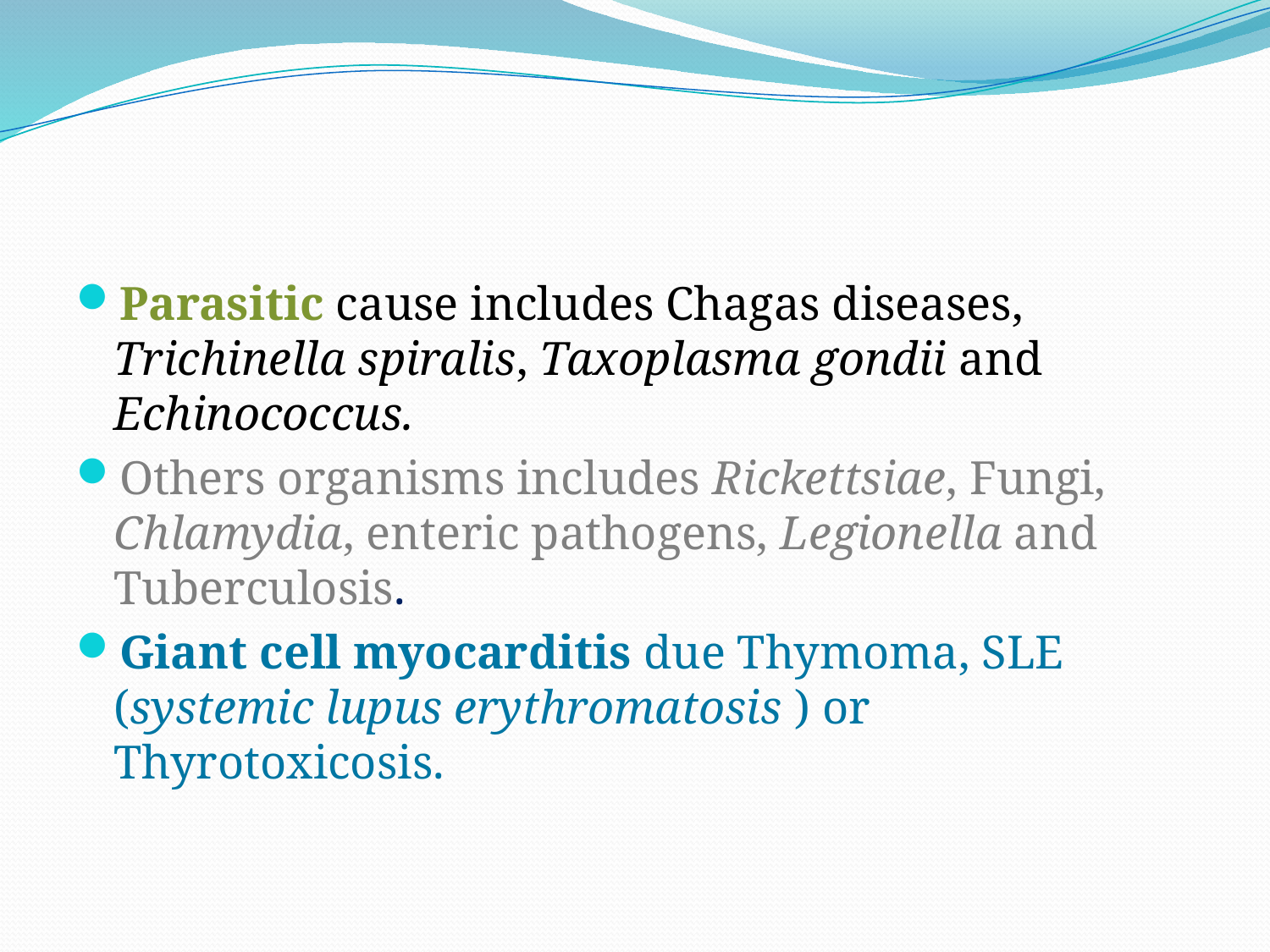

#
Parasitic cause includes Chagas diseases, Trichinella spiralis, Taxoplasma gondii and Echinococcus.
Others organisms includes Rickettsiae, Fungi, Chlamydia, enteric pathogens, Legionella and Tuberculosis.
Giant cell myocarditis due Thymoma, SLE (systemic lupus erythromatosis ) or Thyrotoxicosis.